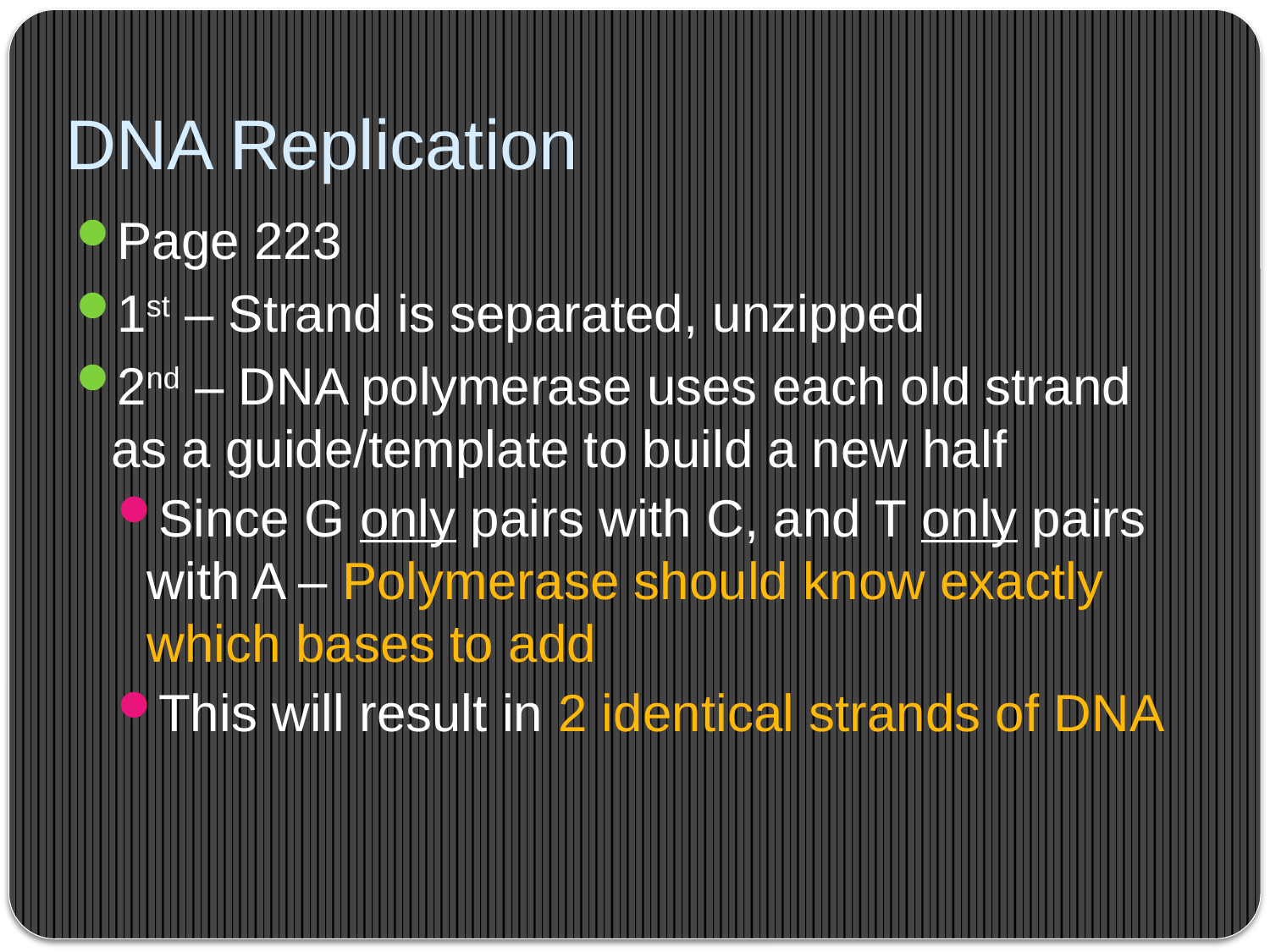

# DNA Replication
Page 223
1st – Strand is separated, unzipped
2nd – DNA polymerase uses each old strand as a guide/template to build a new half
Since G only pairs with C, and T only pairs with A – Polymerase should know exactly which bases to add
This will result in 2 identical strands of DNA